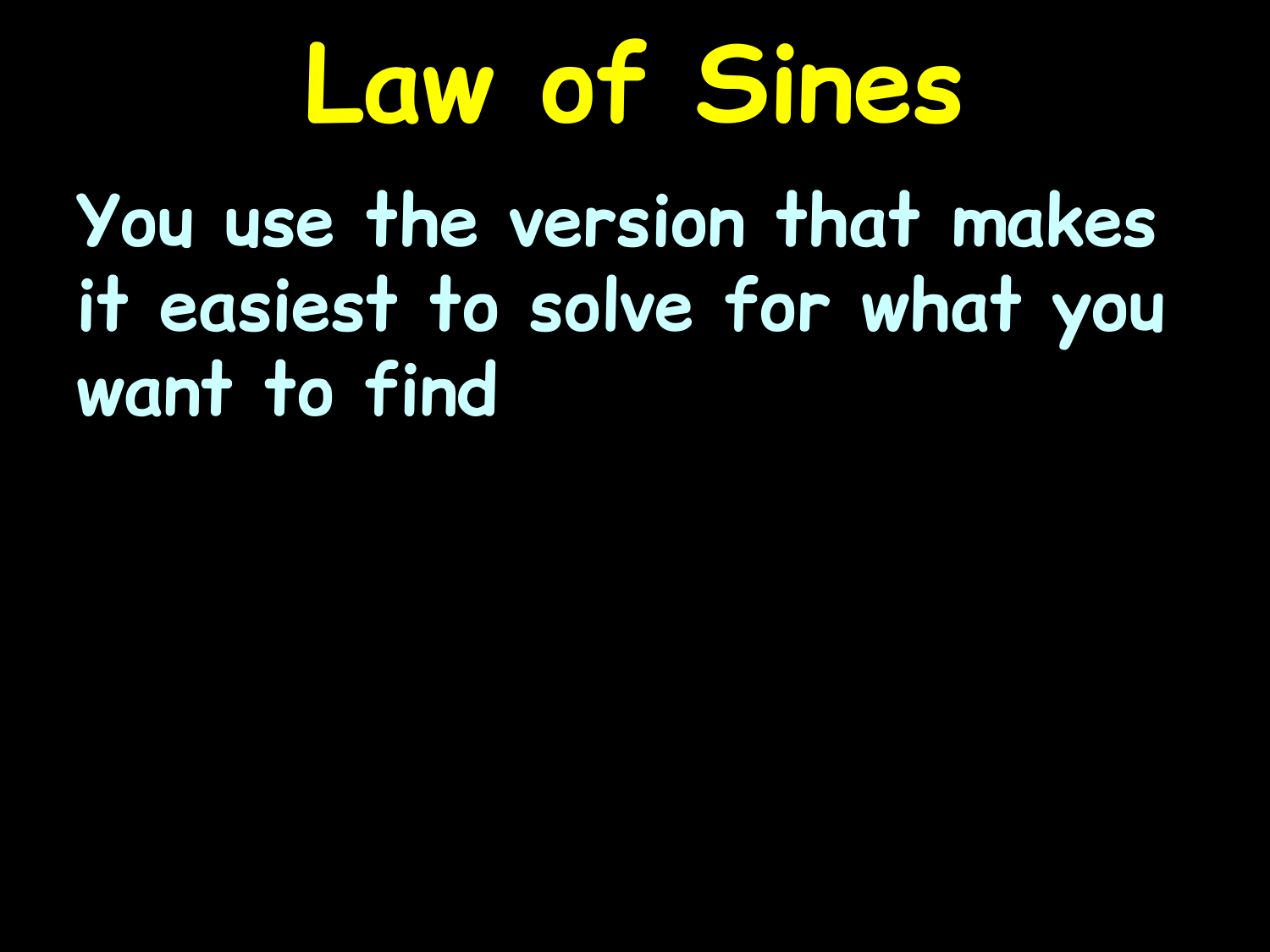

# Law of Sines
You use the version that makes it easiest to solve for what you want to find